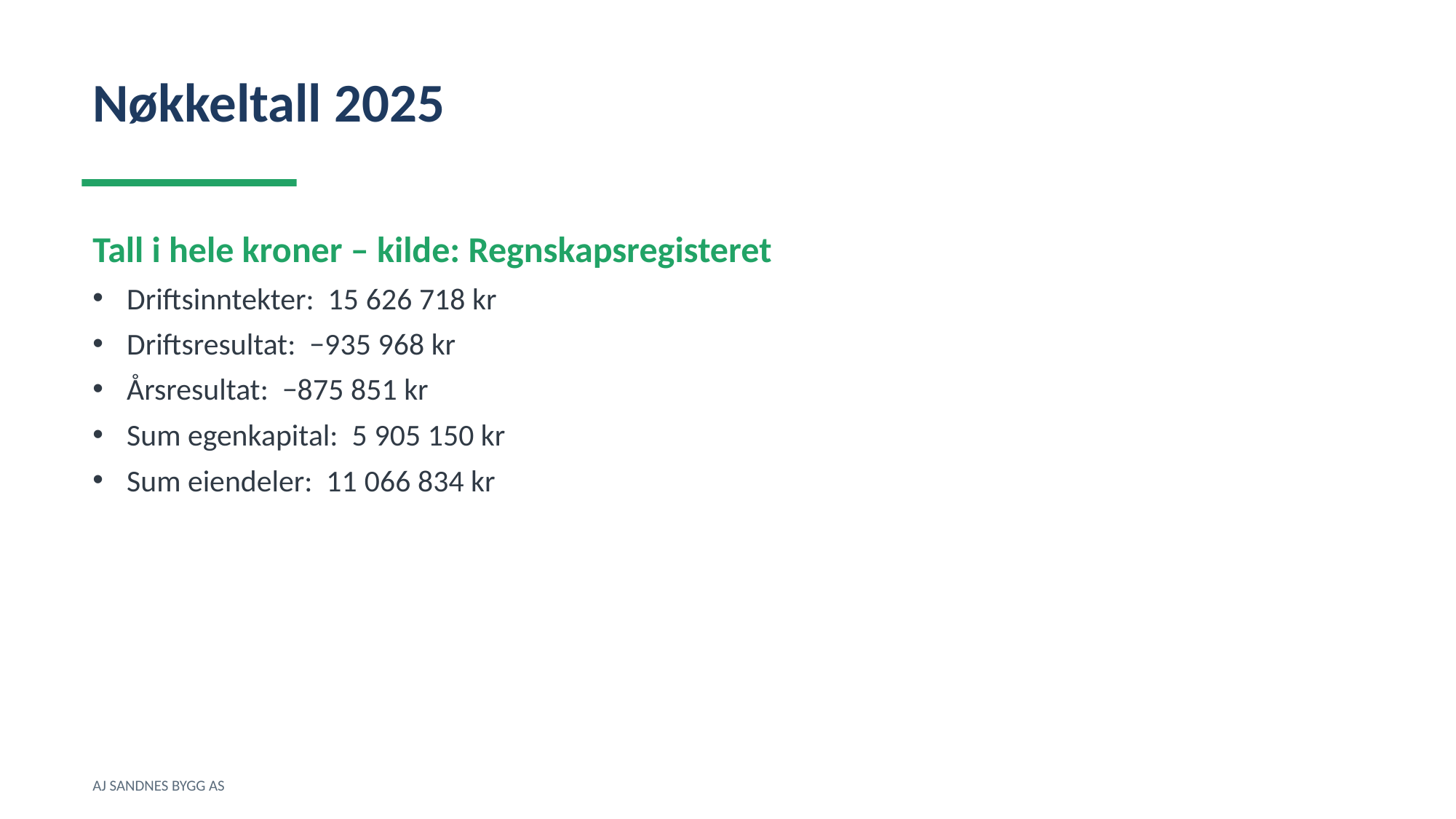

Nøkkeltall 2025

Tall i hele kroner – kilde: Regnskapsregisteret
Driftsinntekter:  15 626 718 kr
Driftsresultat:  −935 968 kr
Årsresultat:  −875 851 kr
Sum egenkapital:  5 905 150 kr
Sum eiendeler:  11 066 834 kr
AJ SANDNES BYGG AS